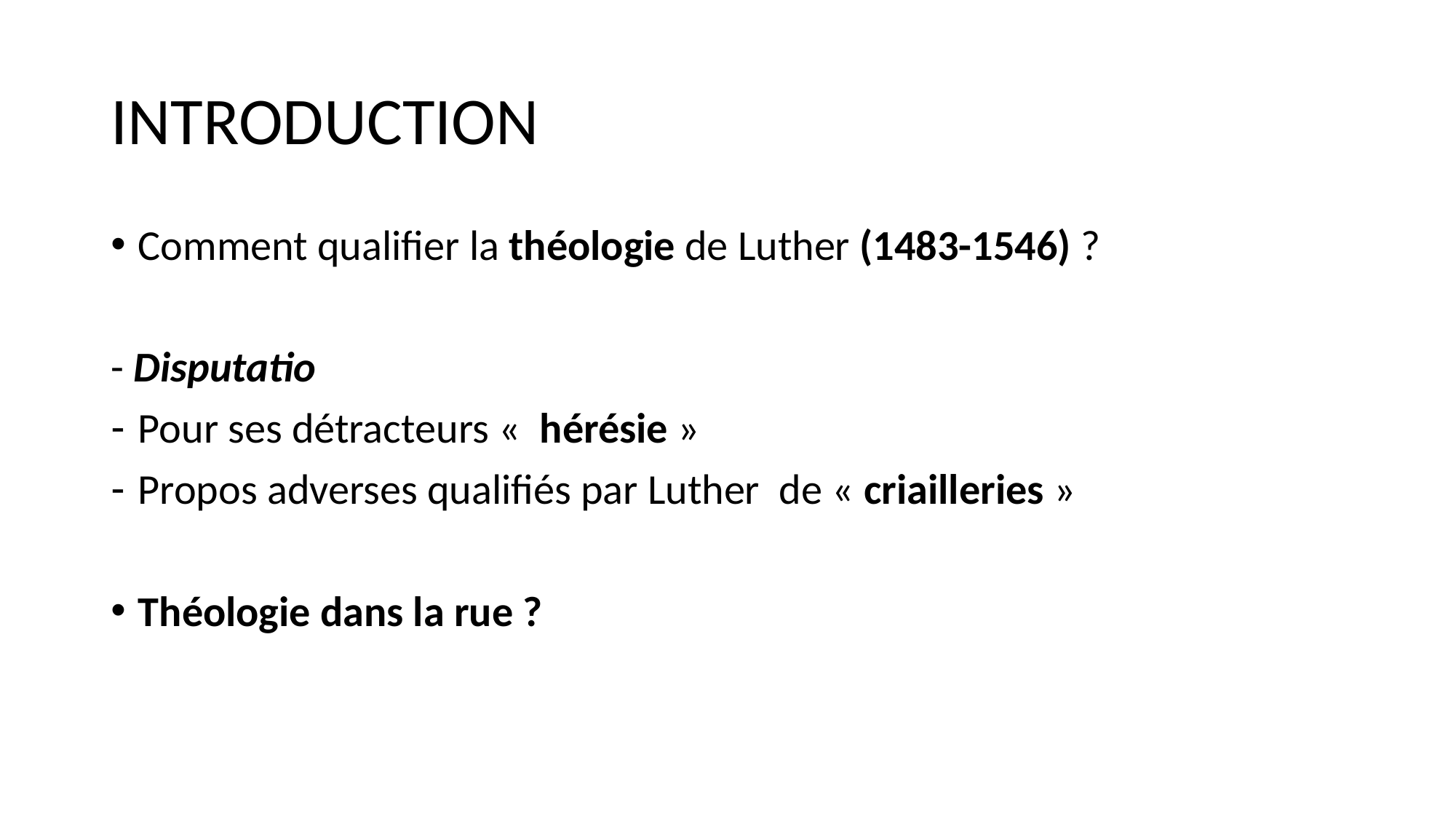

# INTRODUCTION
Comment qualifier la théologie de Luther (1483-1546) ?

- Disputatio
Pour ses détracteurs «  hérésie »
Propos adverses qualifiés par Luther  de « criailleries »

Théologie dans la rue ?